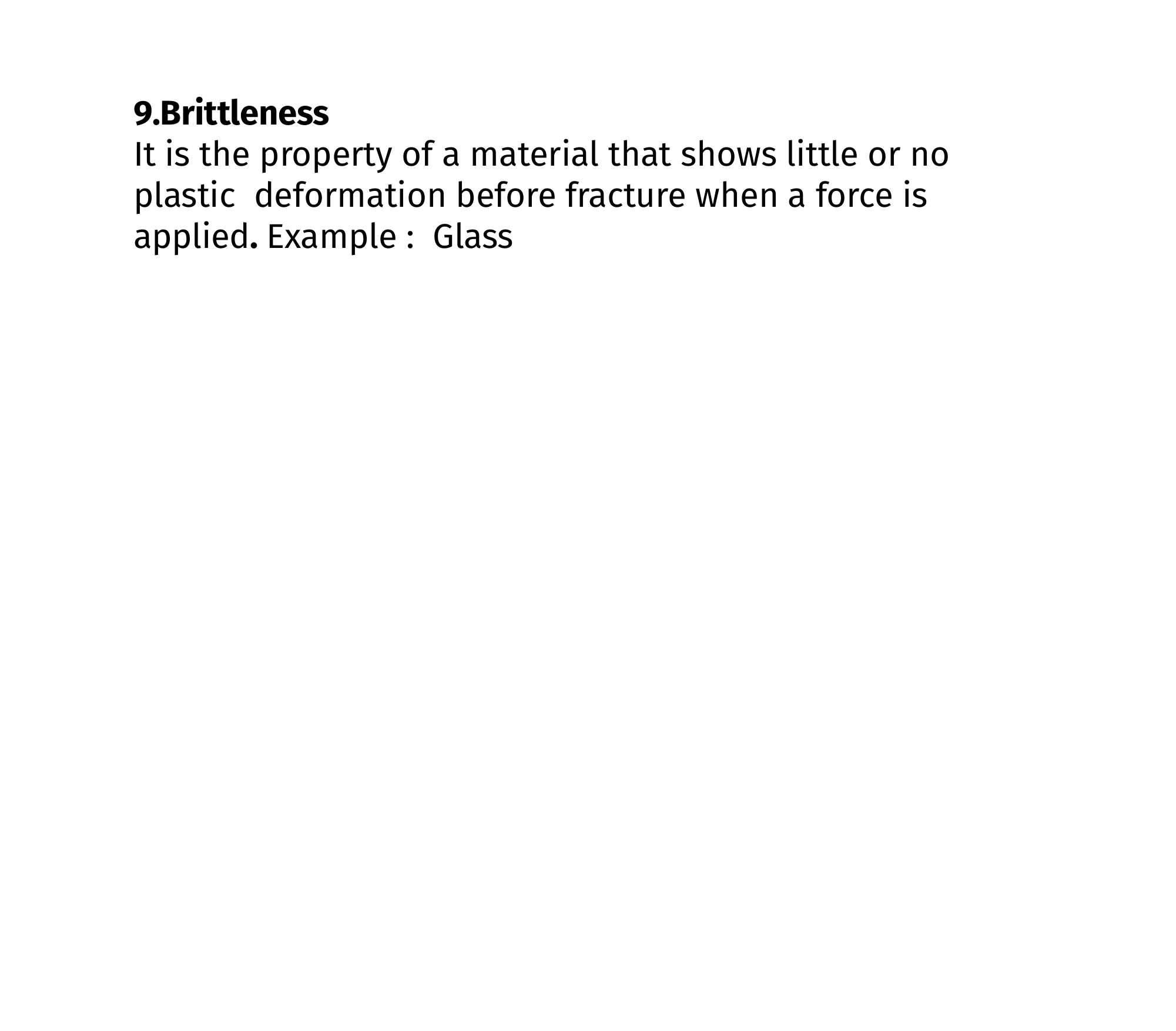

9.Brittleness
It is the property of a material that shows little or no plastic  deformation before fracture when a force is applied. Example :  Glass
24